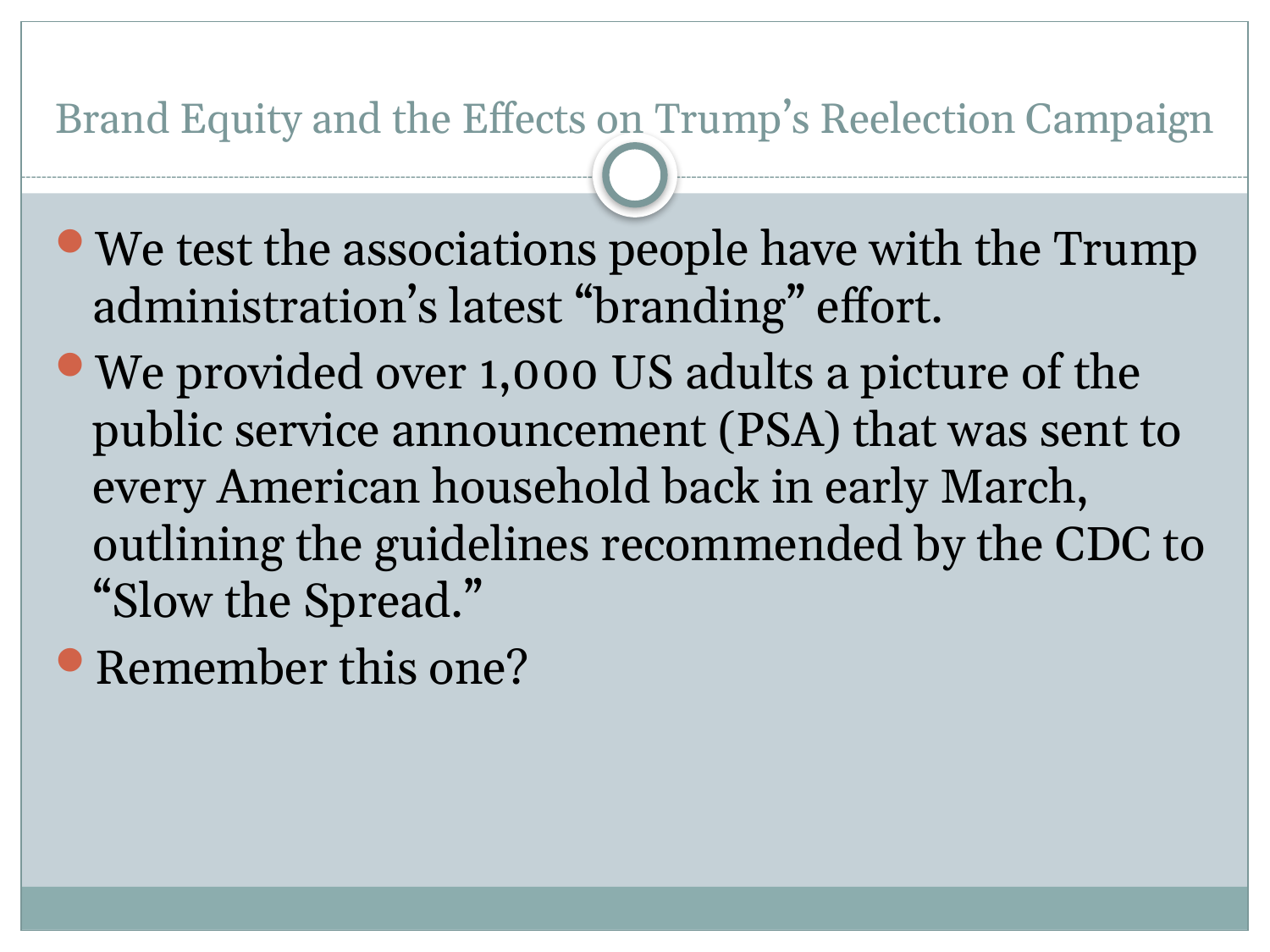

# Brand Equity and the Effects on Trump’s Reelection Campaign
We test the associations people have with the Trump administration’s latest “branding” effort.
We provided over 1,000 US adults a picture of the public service announcement (PSA) that was sent to every American household back in early March, outlining the guidelines recommended by the CDC to “Slow the Spread.”
Remember this one?